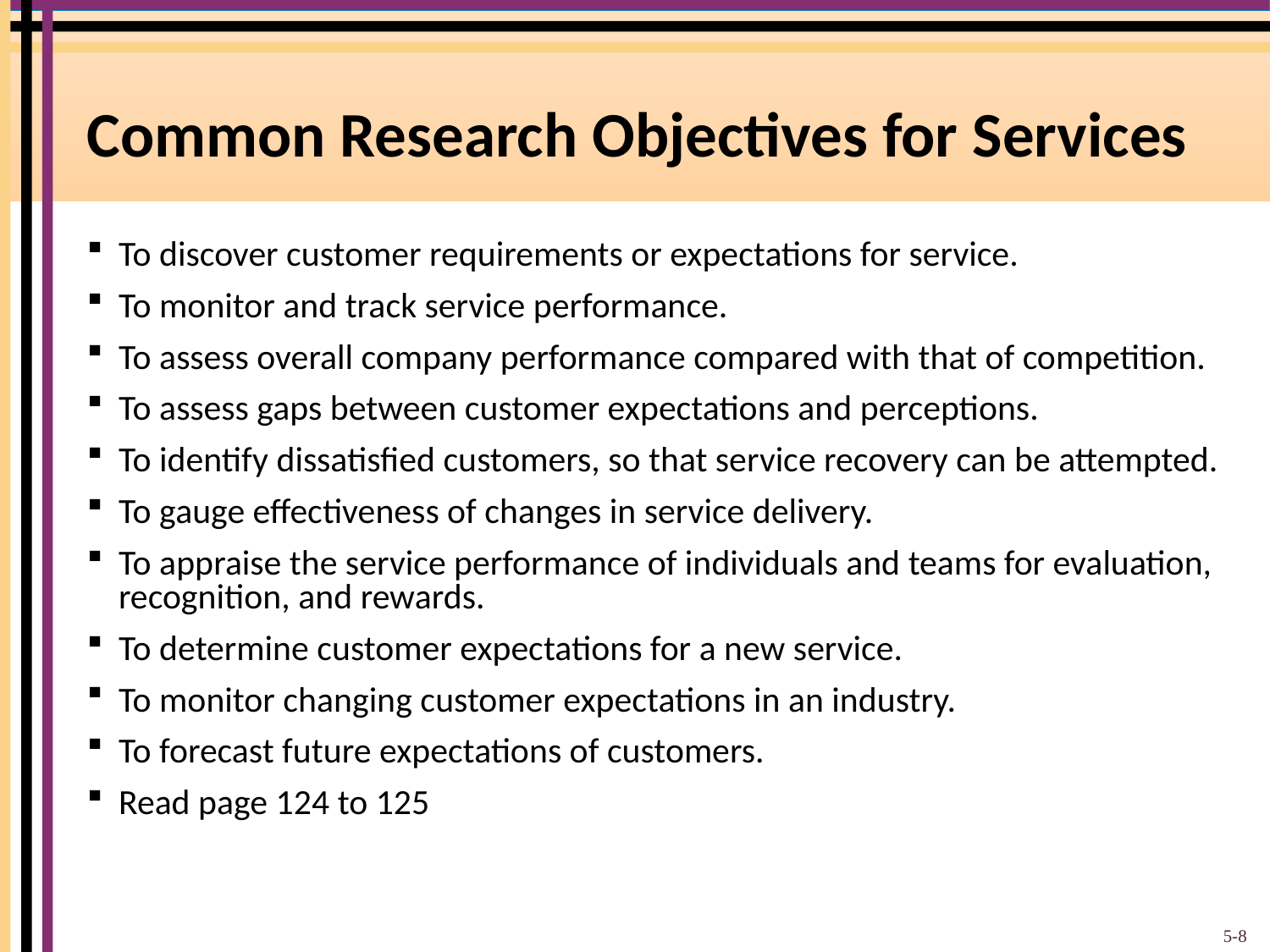

# Common Research Objectives for Services
To discover customer requirements or expectations for service.
To monitor and track service performance.
To assess overall company performance compared with that of competition.
To assess gaps between customer expectations and perceptions.
To identify dissatisfied customers, so that service recovery can be attempted.
To gauge effectiveness of changes in service delivery.
To appraise the service performance of individuals and teams for evaluation, recognition, and rewards.
To determine customer expectations for a new service.
To monitor changing customer expectations in an industry.
To forecast future expectations of customers.
Read page 124 to 125
5-8